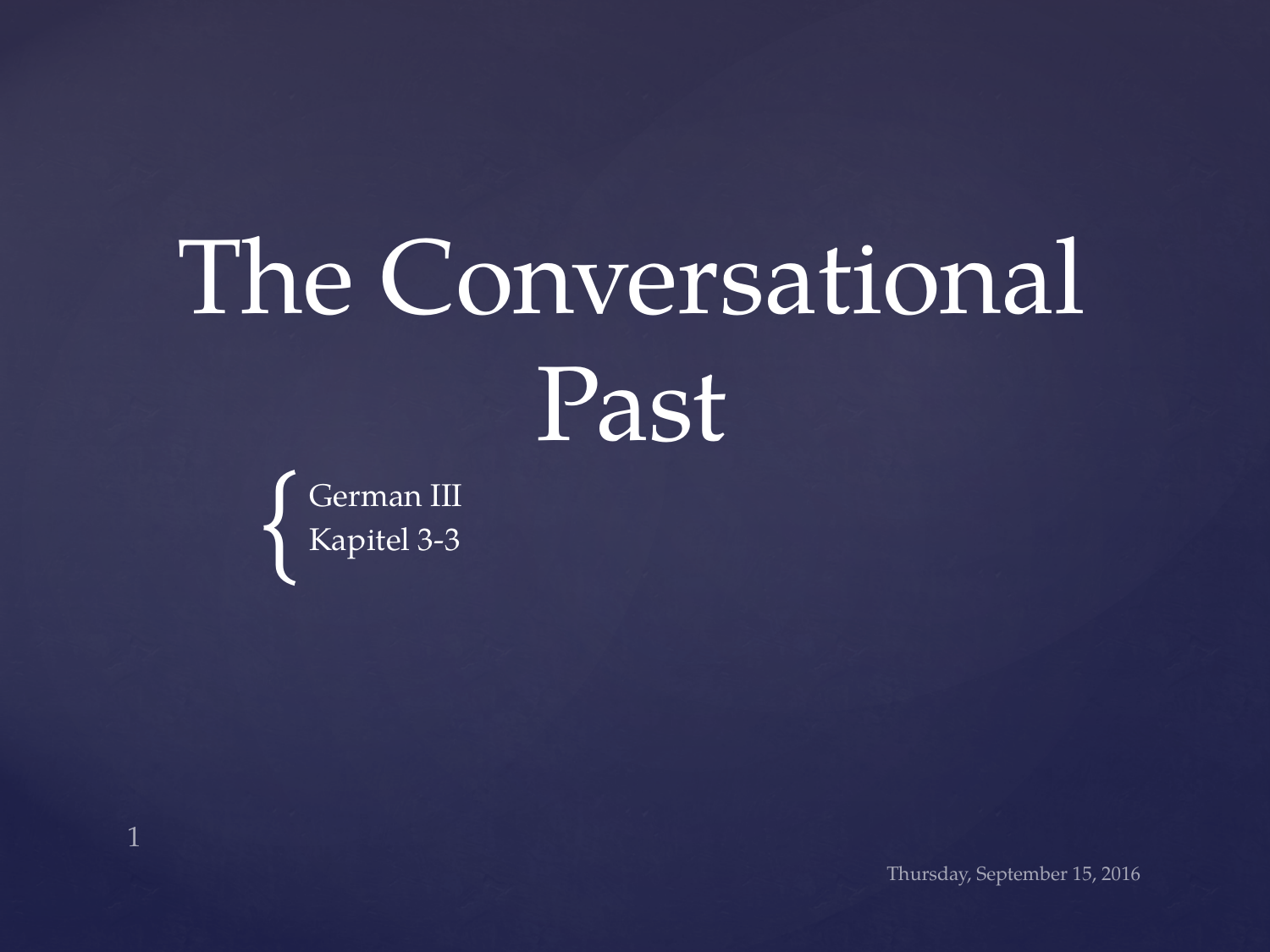

# The Conversational Past
German III
Kapitel 3-3
1

Thursday, September 15, 2016